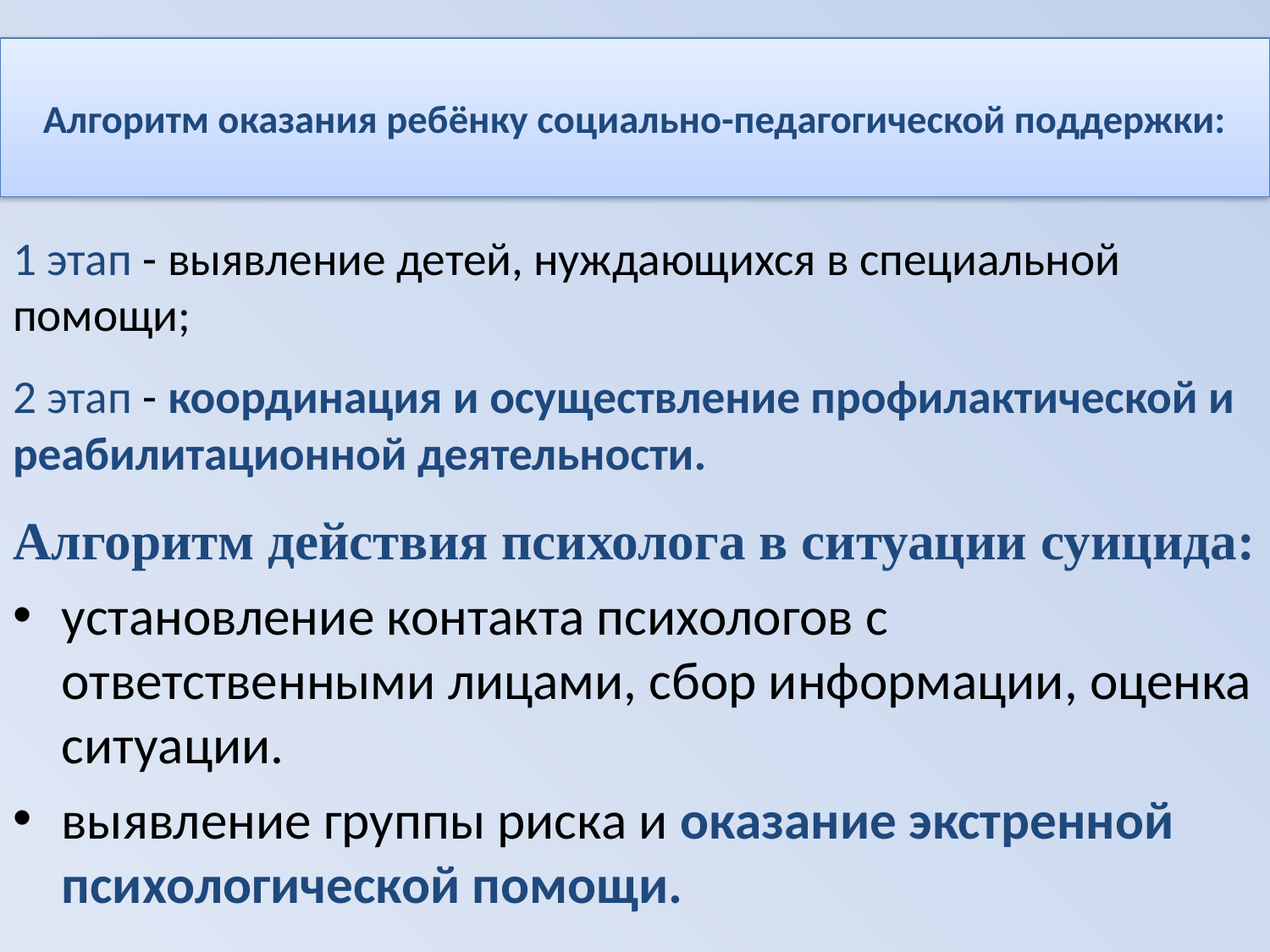

# Алгоритм оказания ребёнку социально-педагогической поддержки:
1 этап - выявление детей, нуждающихся в специальной помощи;
2 этап - координация и осуществление профилактической и реабилитационной деятельности.
Алгоритм действия психолога в ситуации суицида:
установление контакта психологов с ответственными лицами, сбор информации, оценка ситуации.
выявление группы риска и оказание экстренной психологической помощи.